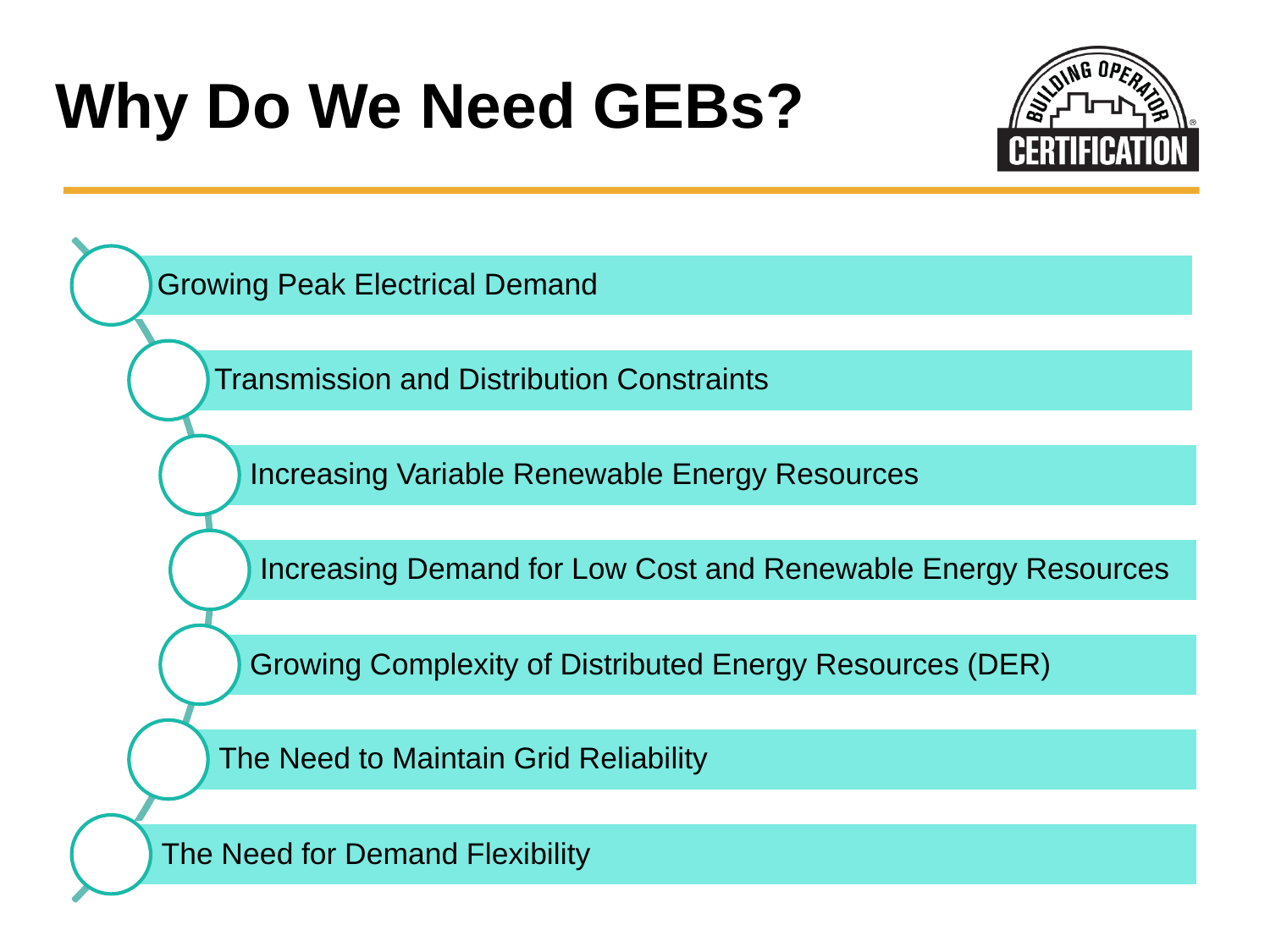

# Why Do We Need GEBs?
Growing Peak Electrical Demand
Transmission and Distribution Constraints
Increasing Variable Renewable Energy Resources
Increasing Demand for Low Cost and Renewable Energy Resources
Growing Complexity of Distributed Energy Resources (DER)
The Need to Maintain Grid Reliability
The Need for Demand Flexibility